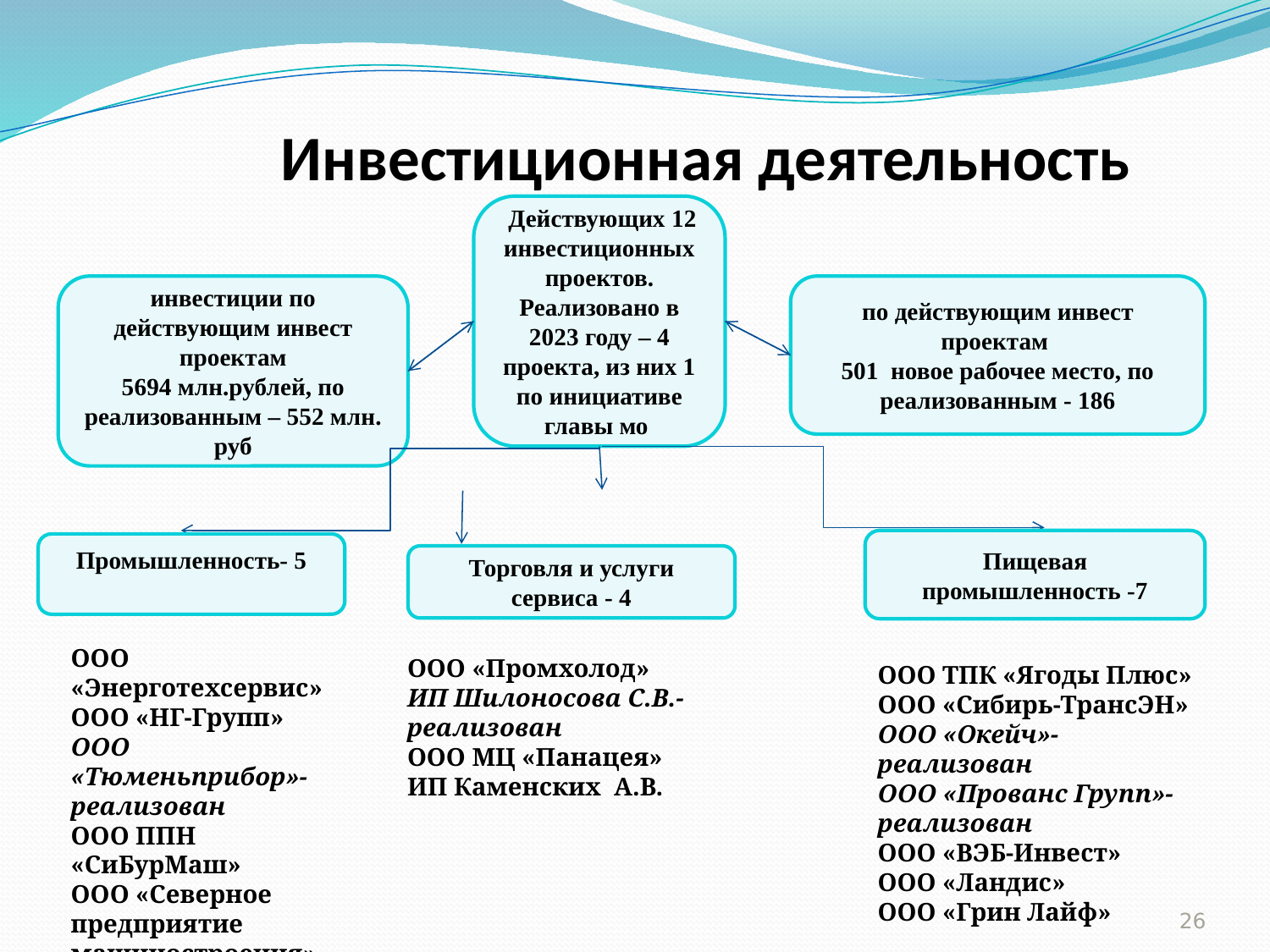

# Инвестиционная деятельность
 Действующих 12 инвестиционных проектов. Реализовано в 2023 году – 4 проекта, из них 1 по инициативе главы мо
инвестиции по действующим инвест проектам
5694 млн.рублей, по реализованным – 552 млн. руб
по действующим инвест проектам
501  новое рабочее место, по реализованным - 186
Пищевая промышленность -7
Промышленность- 5

Торговля и услуги сервиса - 4
ООО «Энерготехсервис»
ООО «НГ-Групп»
ООО «Тюменьприбор»-реализован
ООО ППН «СиБурМаш»
ООО «Северное предприятие машиностроения»
ООО «Промхолод»
ИП Шилоносова С.В.- реализован
ООО МЦ «Панацея»
ИП Каменских  А.В.

ООО ТПК «Ягоды Плюс»
ООО «Сибирь-ТрансЭН»
ООО «Окейч»-реализован
ООО «Прованс Групп»-реализован
ООО «ВЭБ-Инвест»
ООО «Ландис»
ООО «Грин Лайф»
26